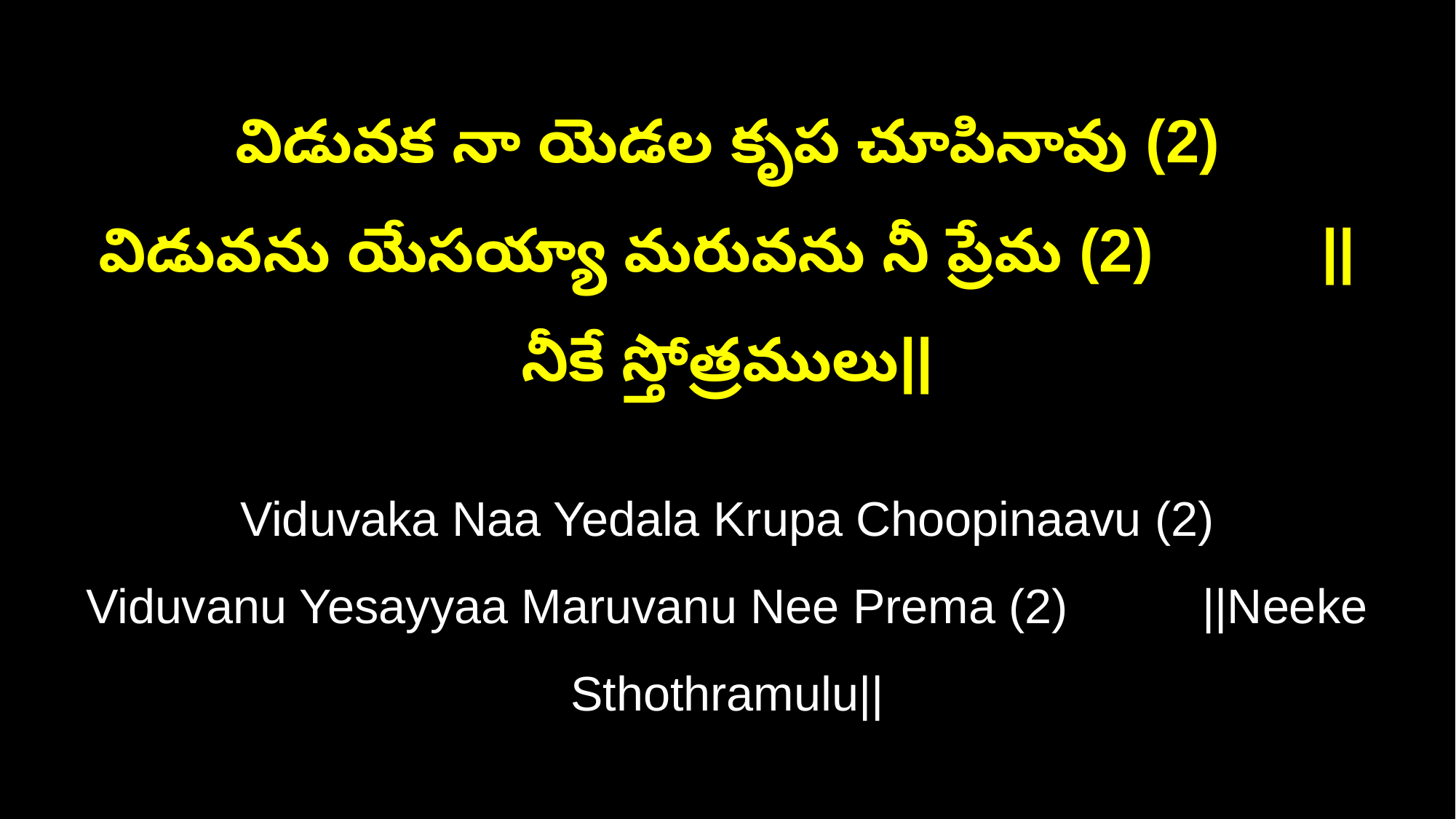

విడువక నా యెడల కృప చూపినావు (2)
విడువను యేసయ్యా మరువను నీ ప్రేమ (2)          ||నీకే స్తోత్రములు||
Viduvaka Naa Yedala Krupa Choopinaavu (2)
Viduvanu Yesayyaa Maruvanu Nee Prema (2)          ||Neeke Sthothramulu||